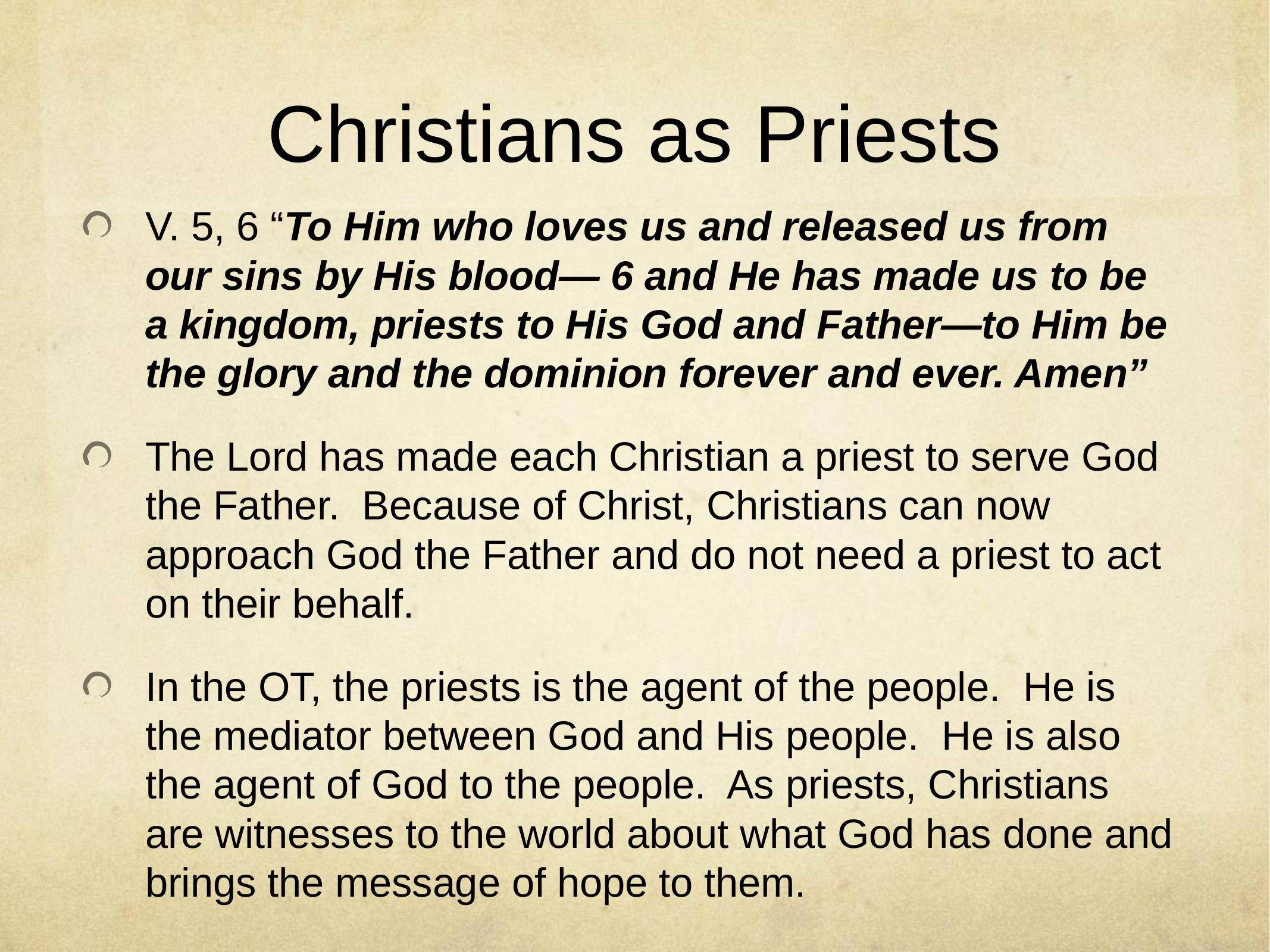

# Christians as Priests
V. 5, 6 “To Him who loves us and released us from our sins by His blood— 6 and He has made us to be a kingdom, priests to His God and Father—to Him be the glory and the dominion forever and ever. Amen”
The Lord has made each Christian a priest to serve God the Father.  Because of Christ, Christians can now approach God the Father and do not need a priest to act on their behalf.
In the OT, the priests is the agent of the people.  He is the mediator between God and His people.  He is also the agent of God to the people.  As priests, Christians are witnesses to the world about what God has done and brings the message of hope to them.